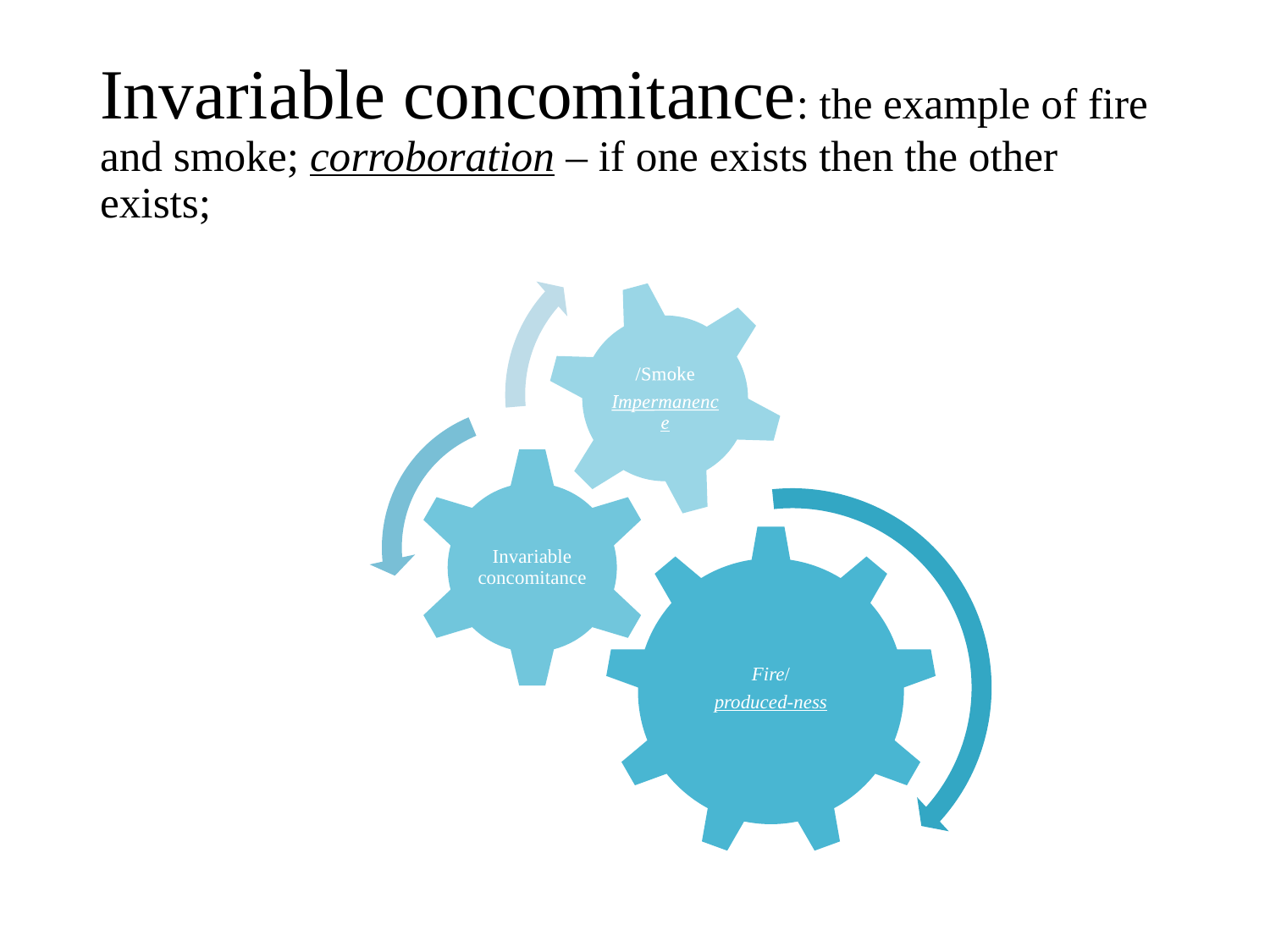

# Invariable concomitance: the example of fire and smoke; corroboration – if one exists then the other exists;
Fire/
produced-ness
Invariable concomitance
/Smoke
Impermanence